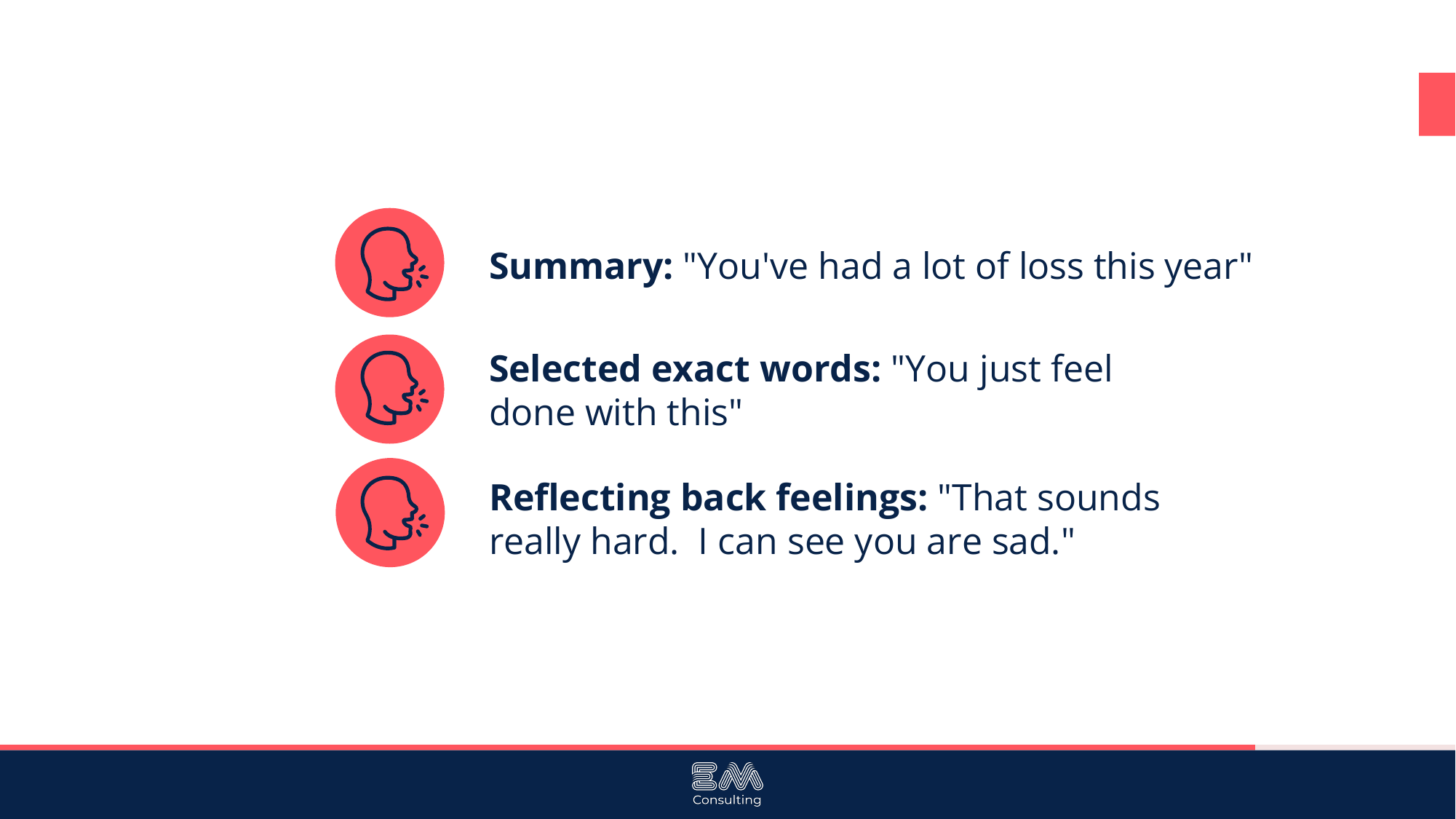

Summary: "You've had a lot of loss this year"

Selected exact words: "You just feel done with this"

Reflecting back feelings: "That sounds really hard.  I can see you are sad."